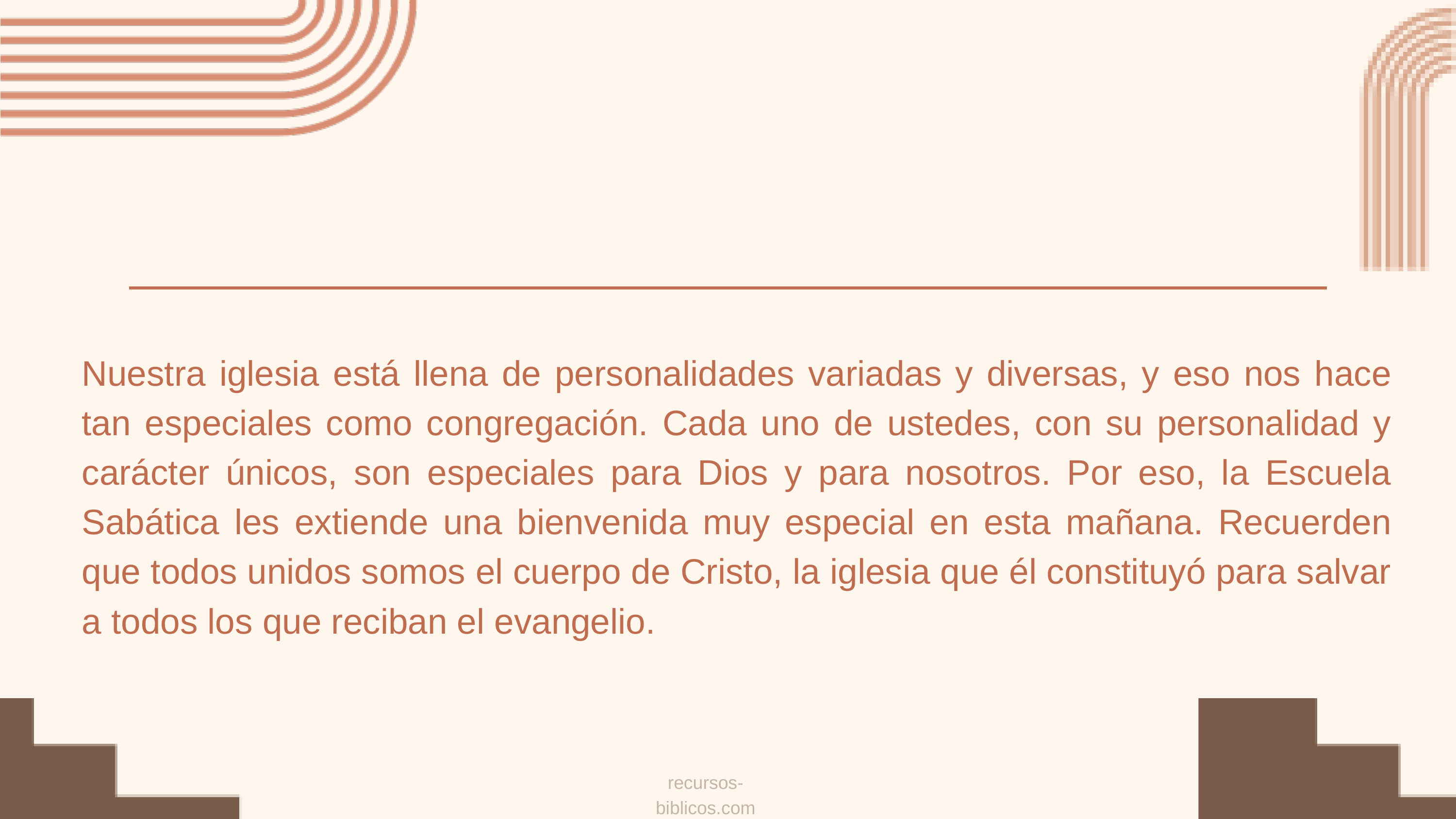

Nuestra iglesia está llena de personalidades variadas y diversas, y eso nos hace tan especiales como congregación. Cada uno de ustedes, con su personalidad y carácter únicos, son especiales para Dios y para nosotros. Por eso, la Escuela Sabática les extiende una bienvenida muy especial en esta mañana. Recuerden que todos unidos somos el cuerpo de Cristo, la iglesia que él constituyó para salvar a todos los que reciban el evangelio.

recursos-biblicos.com